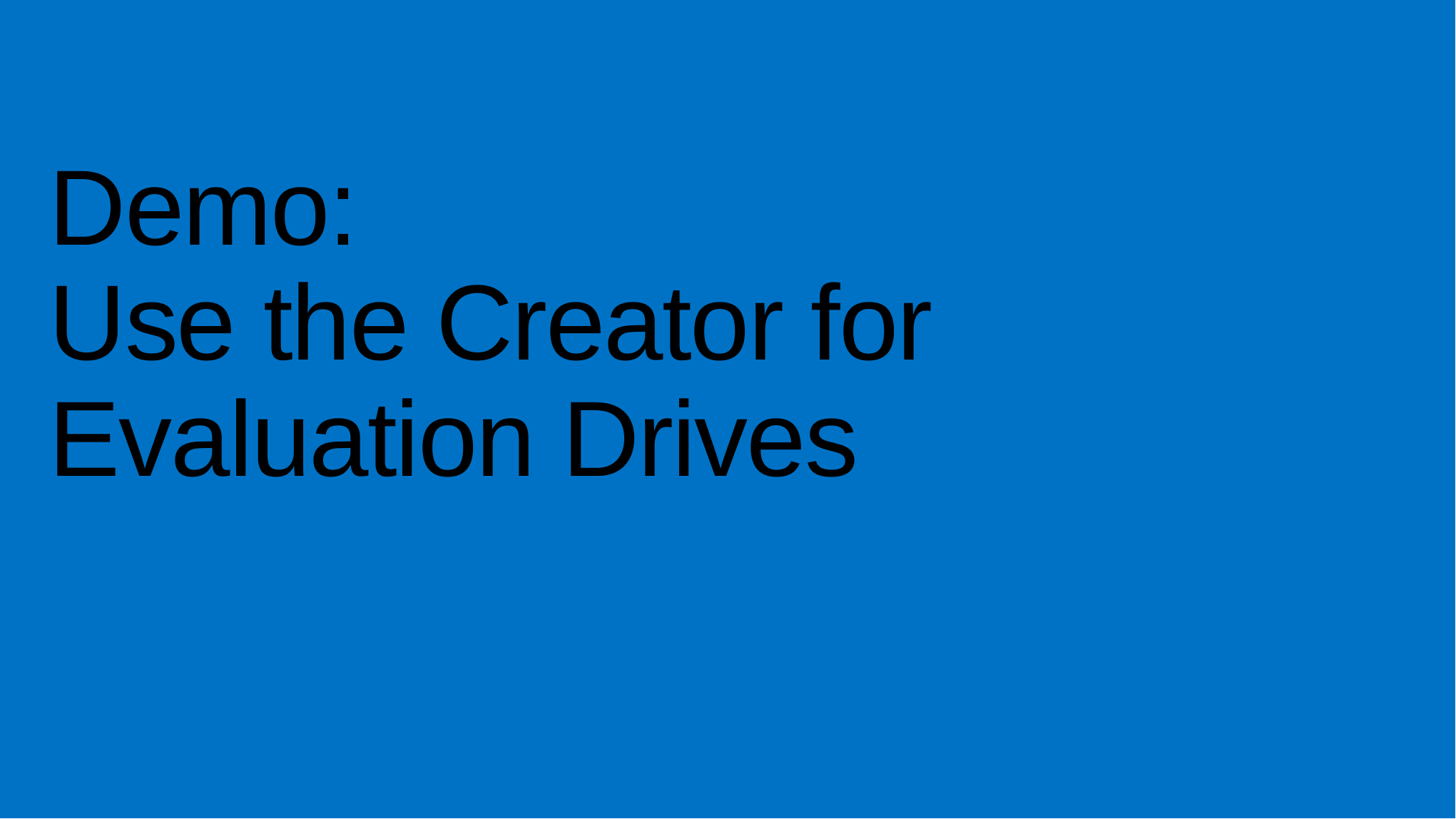

# Demo: Use the Creator for Evaluation Drives